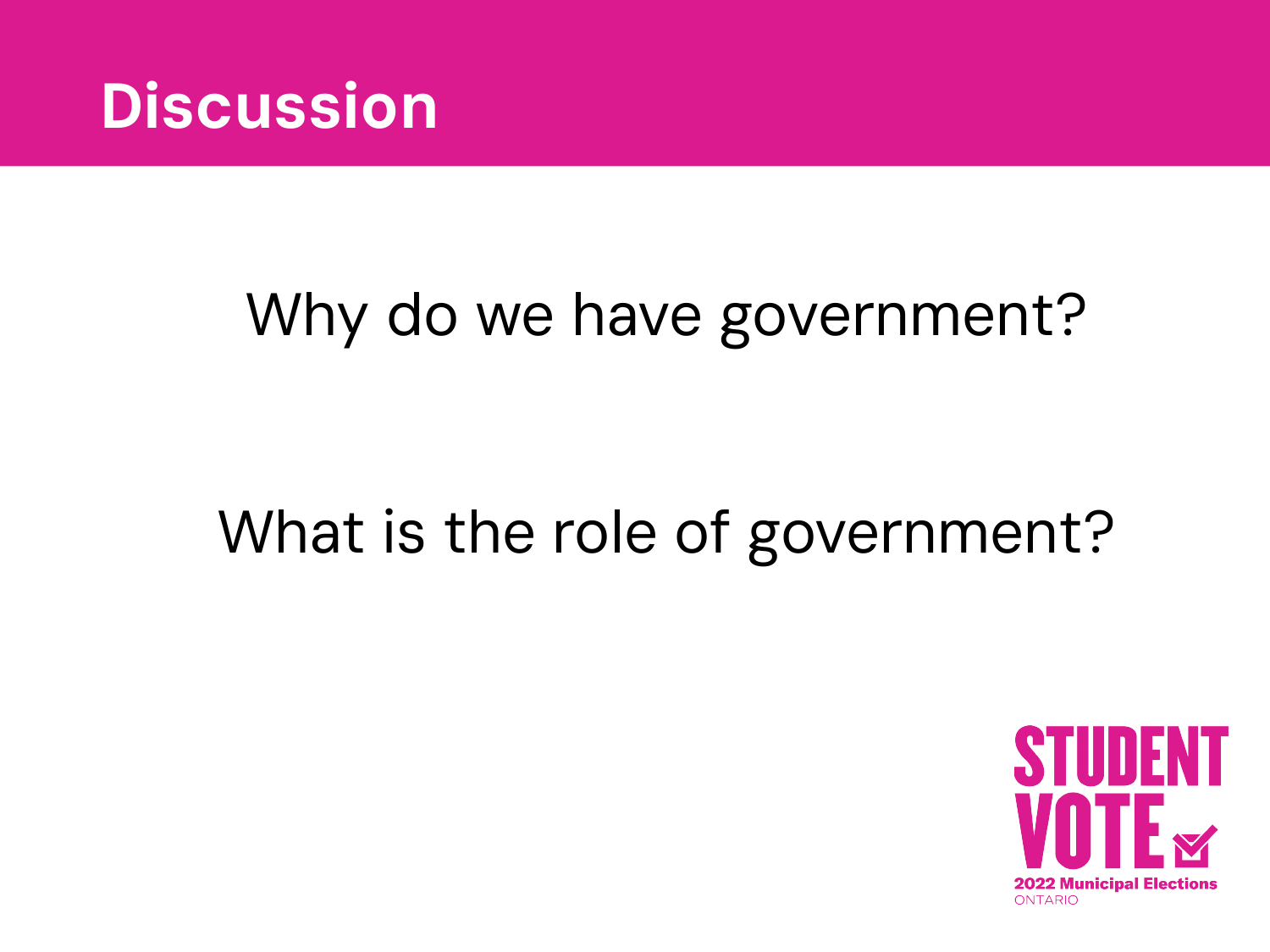

Discussion

Why do we have government?

What is the role of government?